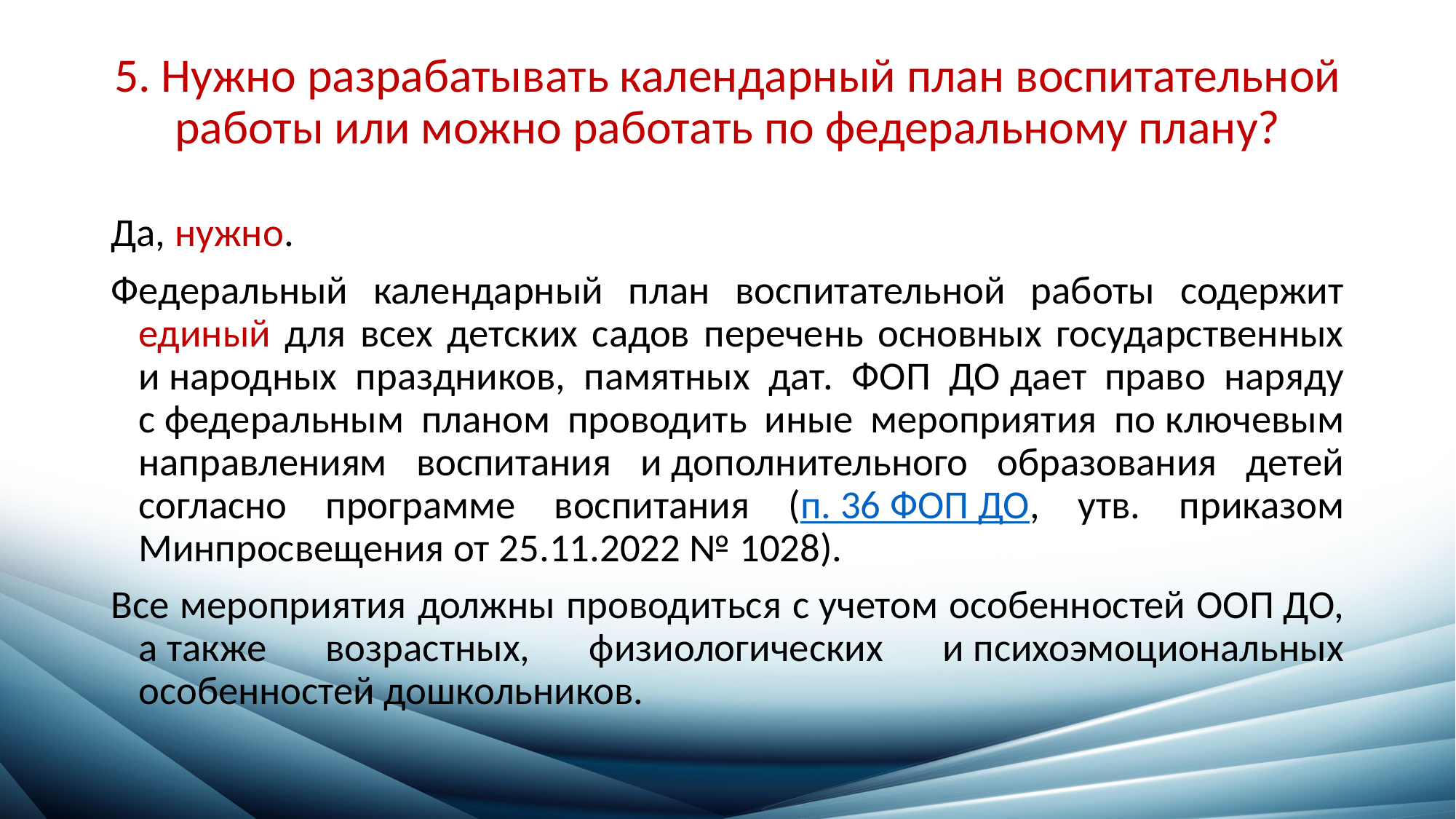

# 5. Нужно разрабатывать календарный план воспитательной работы или можно работать по федеральному плану?
Да, нужно.
Федеральный календарный план воспитательной работы содержит единый для всех детских садов перечень основных государственных и народных праздников, памятных дат. ФОП ДО дает право наряду с федеральным планом проводить иные мероприятия по ключевым направлениям воспитания и дополнительного образования детей согласно программе воспитания (п. 36 ФОП ДО, утв. приказом Минпросвещения от 25.11.2022 № 1028).
Все мероприятия должны проводиться с учетом особенностей ООП ДО, а также возрастных, физиологических и психоэмоциональных особенностей дошкольников.